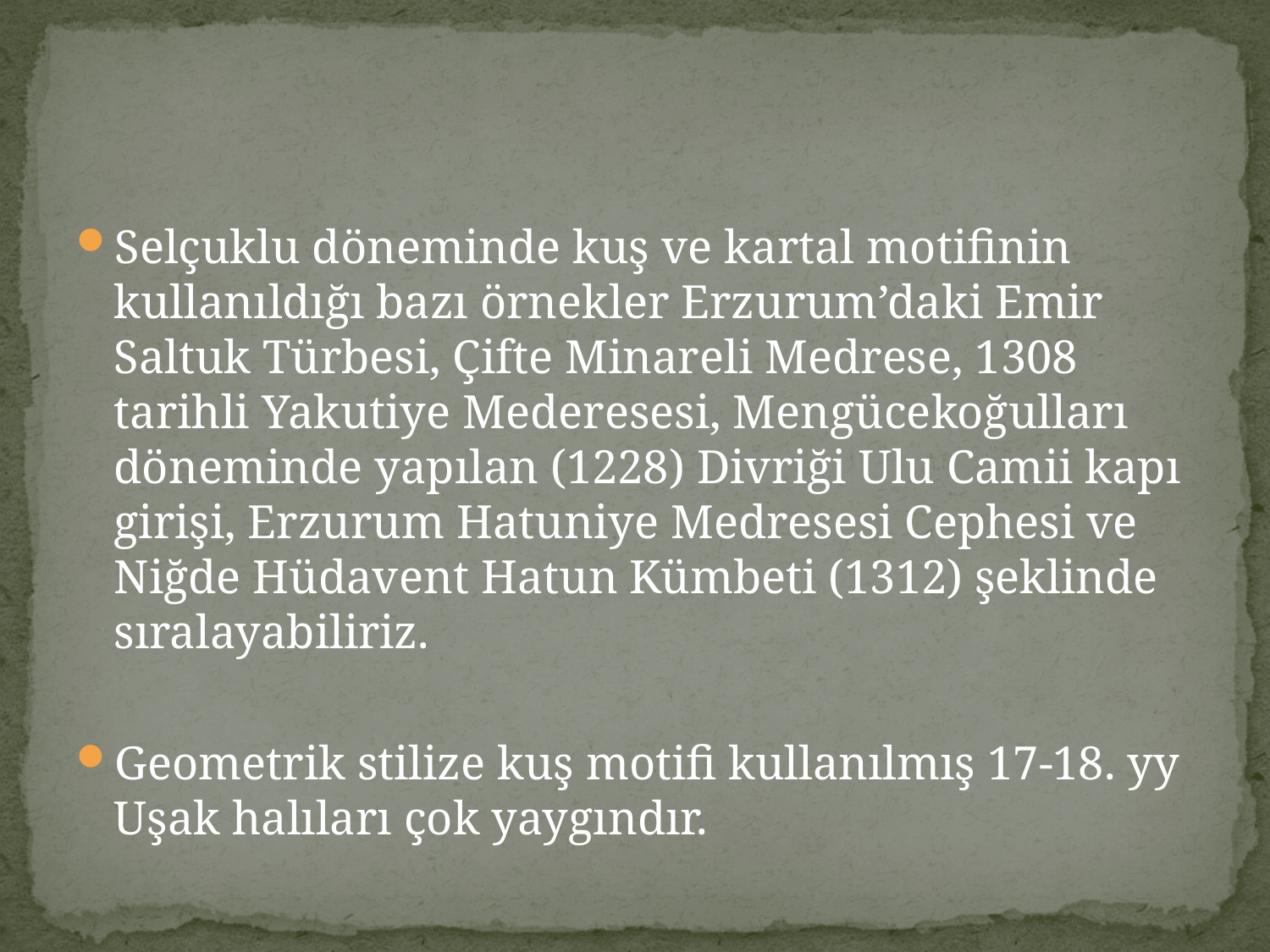

#
Selçuklu döneminde kuş ve kartal motifinin kullanıldığı bazı örnekler Erzurum’daki Emir Saltuk Türbesi, Çifte Minareli Medrese, 1308 tarihli Yakutiye Mederesesi, Mengücekoğulları döneminde yapılan (1228) Divriği Ulu Camii kapı girişi, Erzurum Hatuniye Medresesi Cephesi ve Niğde Hüdavent Hatun Kümbeti (1312) şeklinde sıralayabiliriz.

Geometrik stilize kuş motifi kullanılmış 17-18. yy Uşak halıları çok yaygındır.